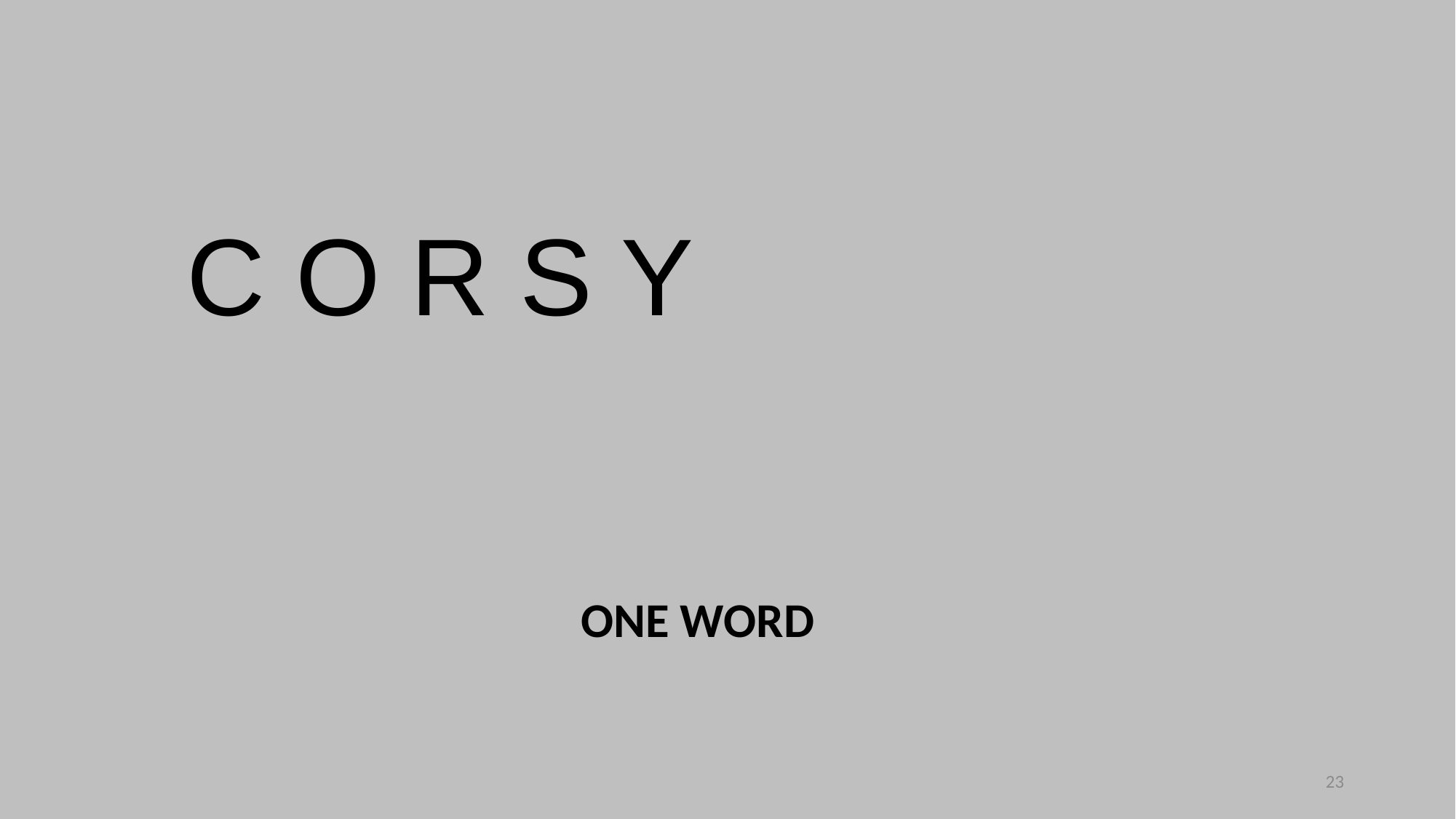

C O R S Y
ONE WORD
23